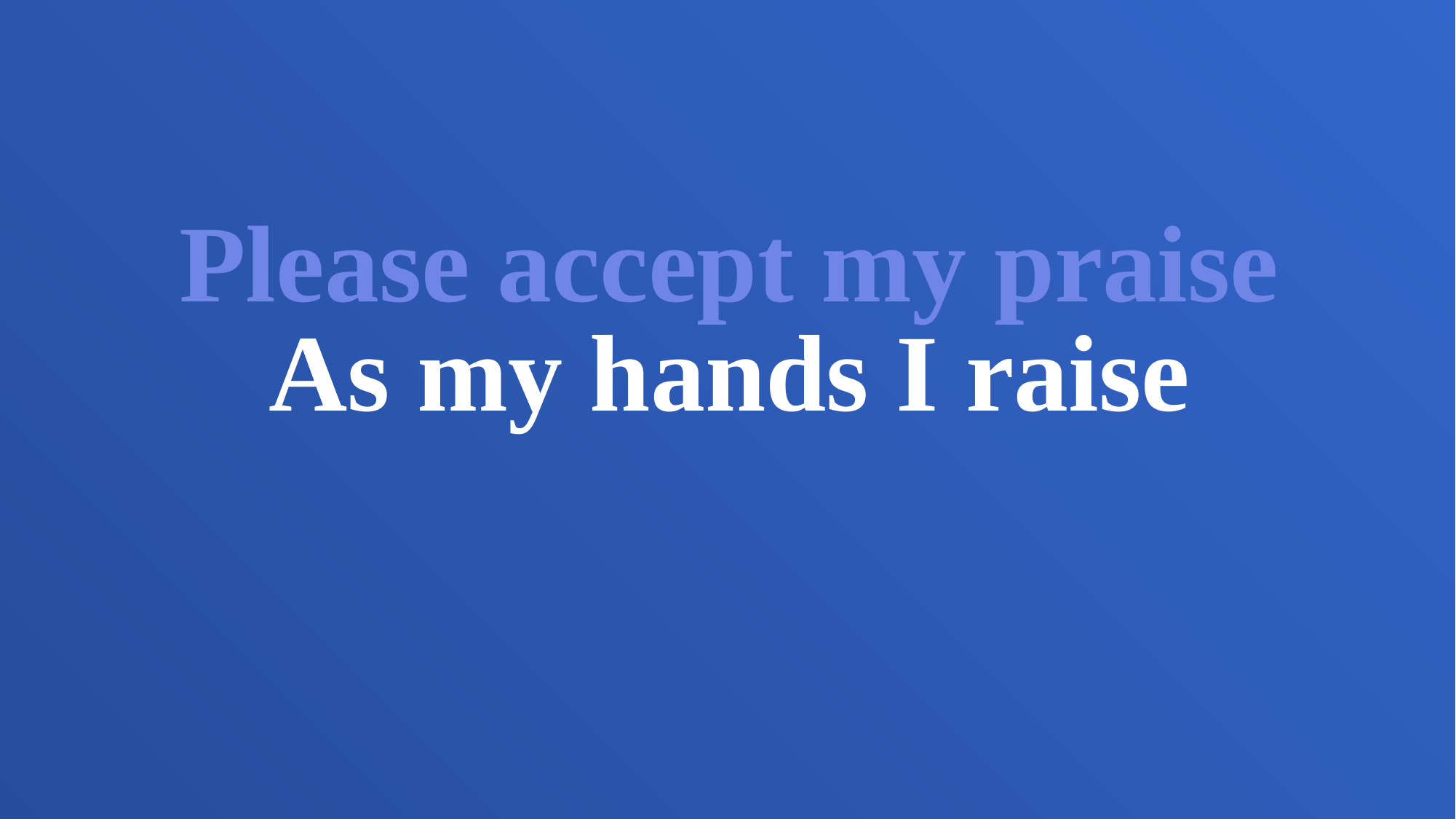

Please accept my praise
As my hands I raise